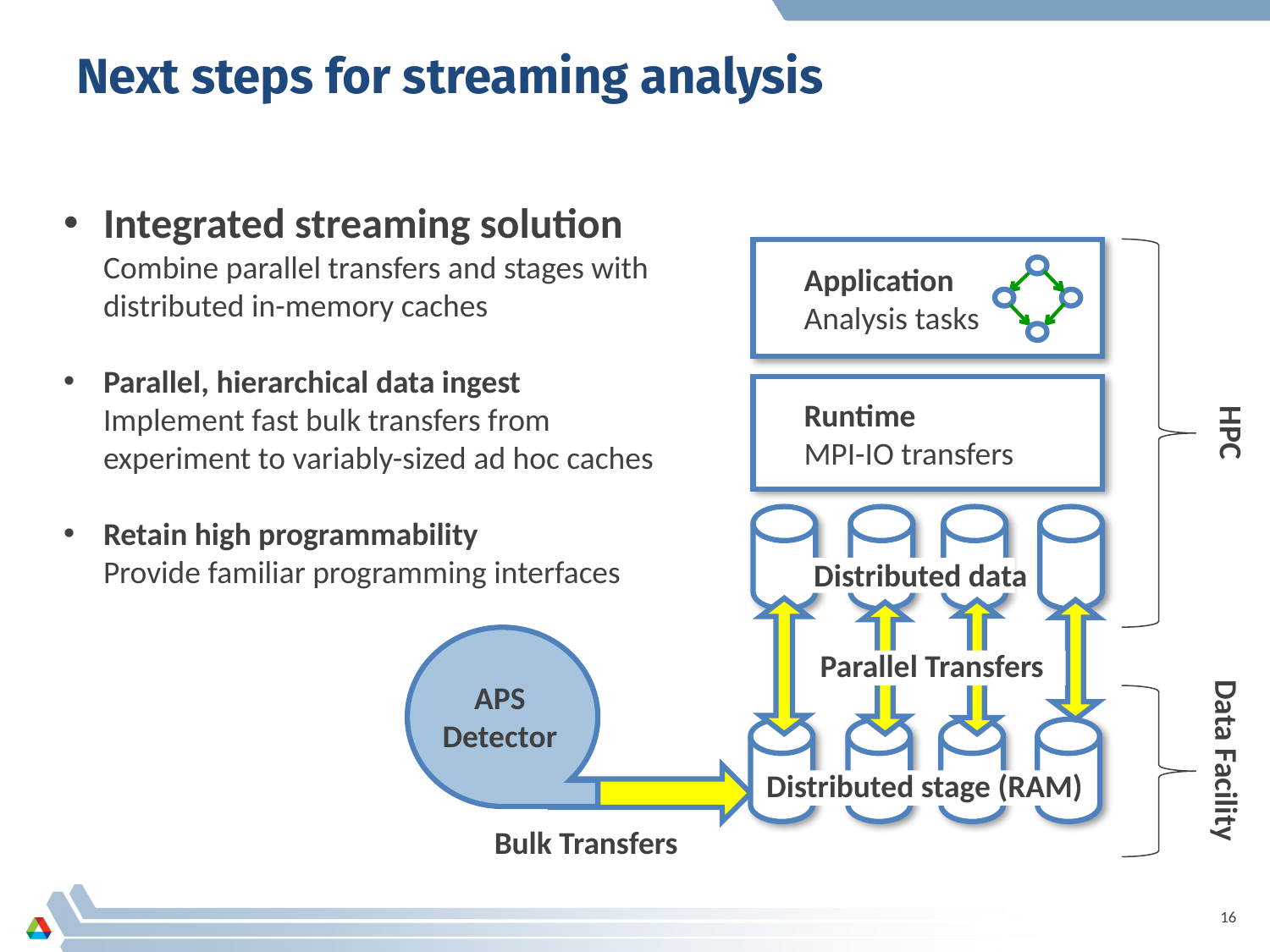

# Next steps for streaming analysis
Integrated streaming solution
Combine parallel transfers and stages with distributed in-memory caches

Parallel, hierarchical data ingest
Implement fast bulk transfers from experiment to variably-sized ad hoc caches

Retain high programmability
Provide familiar programming interfaces

Application
Analysis tasks

Runtime
MPI-IO transfers
HPC

Distributed data

APS
Detector
Parallel Transfers

Distributed stage (RAM)

Data Facility

Bulk Transfers
16